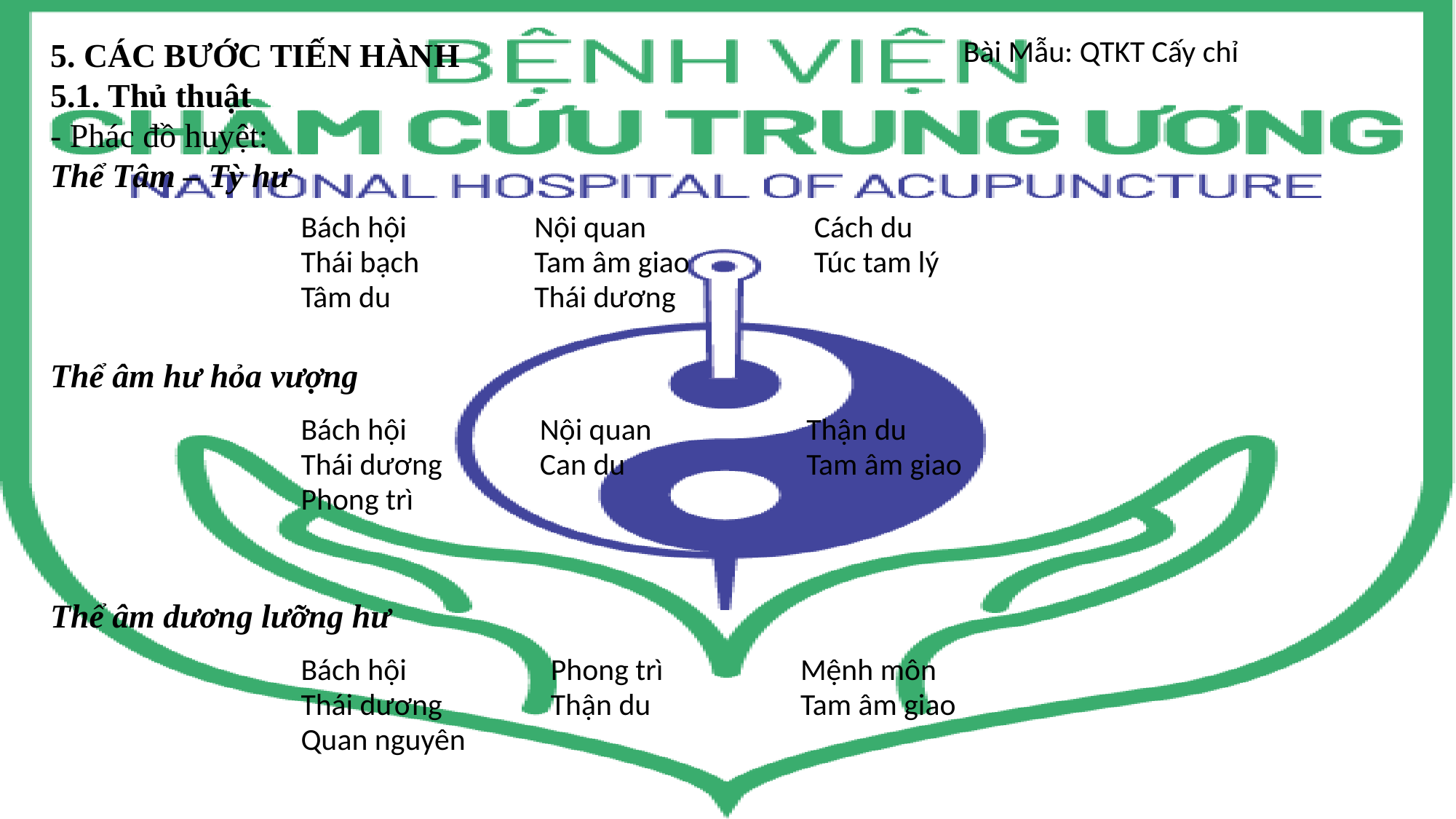

# Bài Mẫu: QTKT Cấy chỉ
5. CÁC BƯỚC TIẾN HÀNH
5.1. Thủ thuật
- Phác đồ huyệt:
Thể Tâm – Tỳ hư

Thể âm hư hỏa vượng

Thể âm dương lưỡng hư

| Bách hội Thái bạch Tâm du | Nội quan Tam âm giao Thái dương | Cách du Túc tam lý |
| --- | --- | --- |
| Bách hội Thái dương Phong trì | Nội quan Can du | Thận du Tam âm giao |
| --- | --- | --- |
| Bách hội Thái dương Quan nguyên | Phong trì Thận du | Mệnh môn Tam âm giao |
| --- | --- | --- |